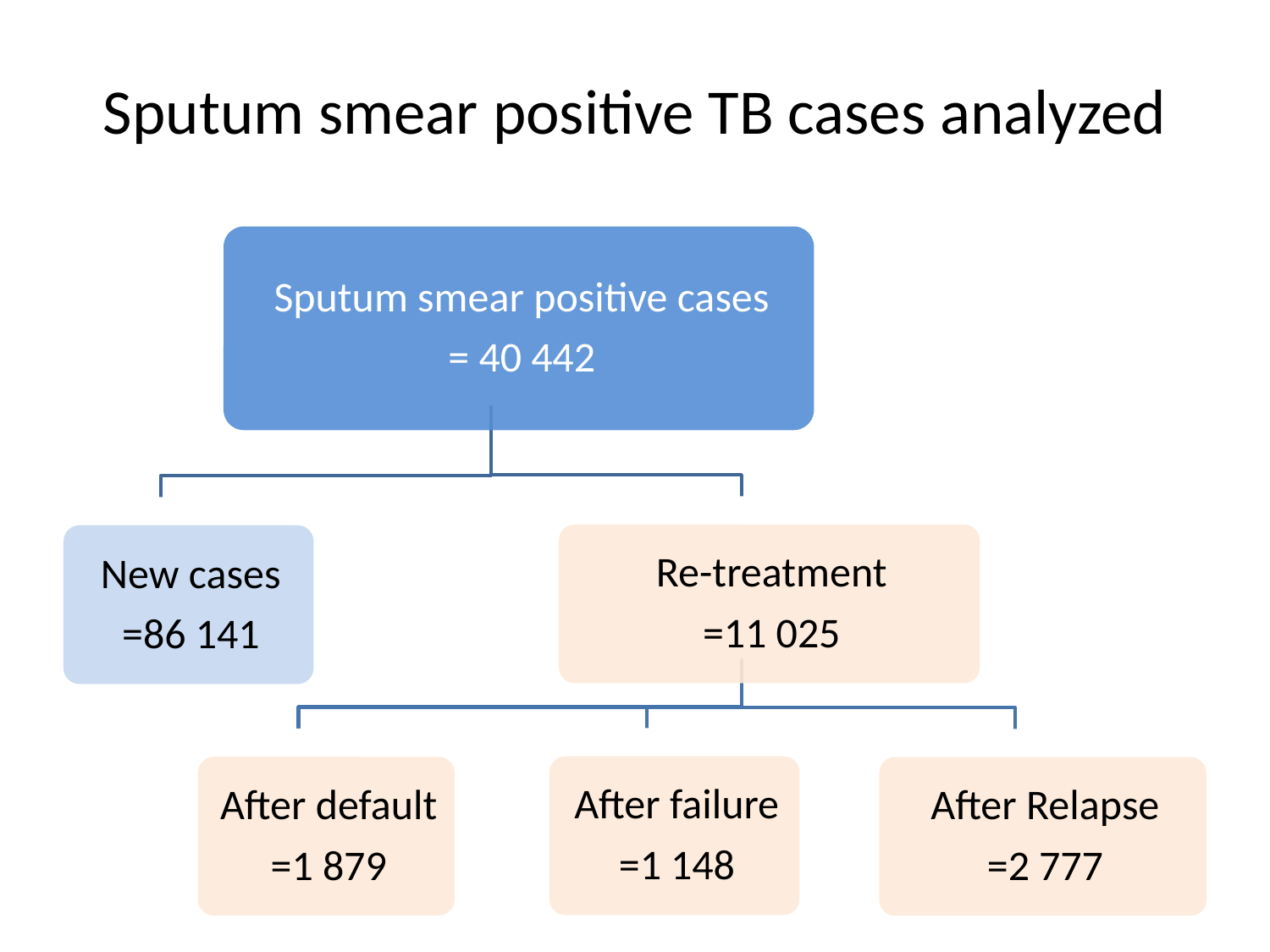

# Sputum smear positive TB cases analyzed
Sputum smear positive cases
= 40 442
New cases
=86 141
Re-treatment
=11 025
After default
=1 879
After failure
=1 148
After Relapse
=2 777